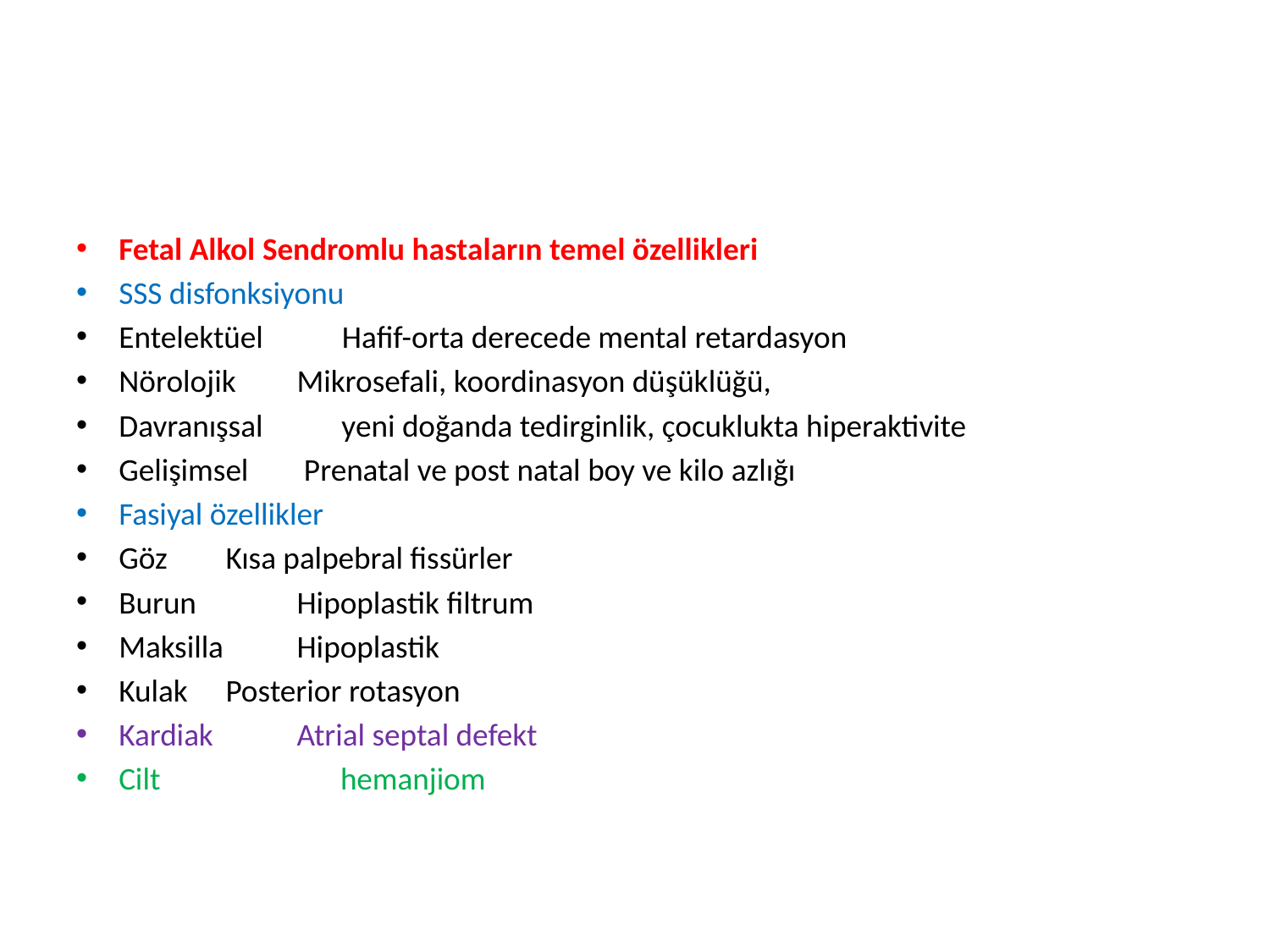

#
Fetal Alkol Sendromlu hastaların temel özellikleri
SSS disfonksiyonu
Entelektüel           Hafif-orta derecede mental retardasyon
Nörolojik	     Mikrosefali, koordinasyon düşüklüğü,
Davranışsal           yeni doğanda tedirginlik, çocuklukta hiperaktivite
Gelişimsel	      Prenatal ve post natal boy ve kilo azlığı
Fasiyal özellikler
Göz		     Kısa palpebral fissürler
Burun	     Hipoplastik filtrum
Maksilla	     Hipoplastik
Kulak		     Posterior rotasyon
Kardiak	     Atrial septal defekt
Cilt	                     hemanjiom